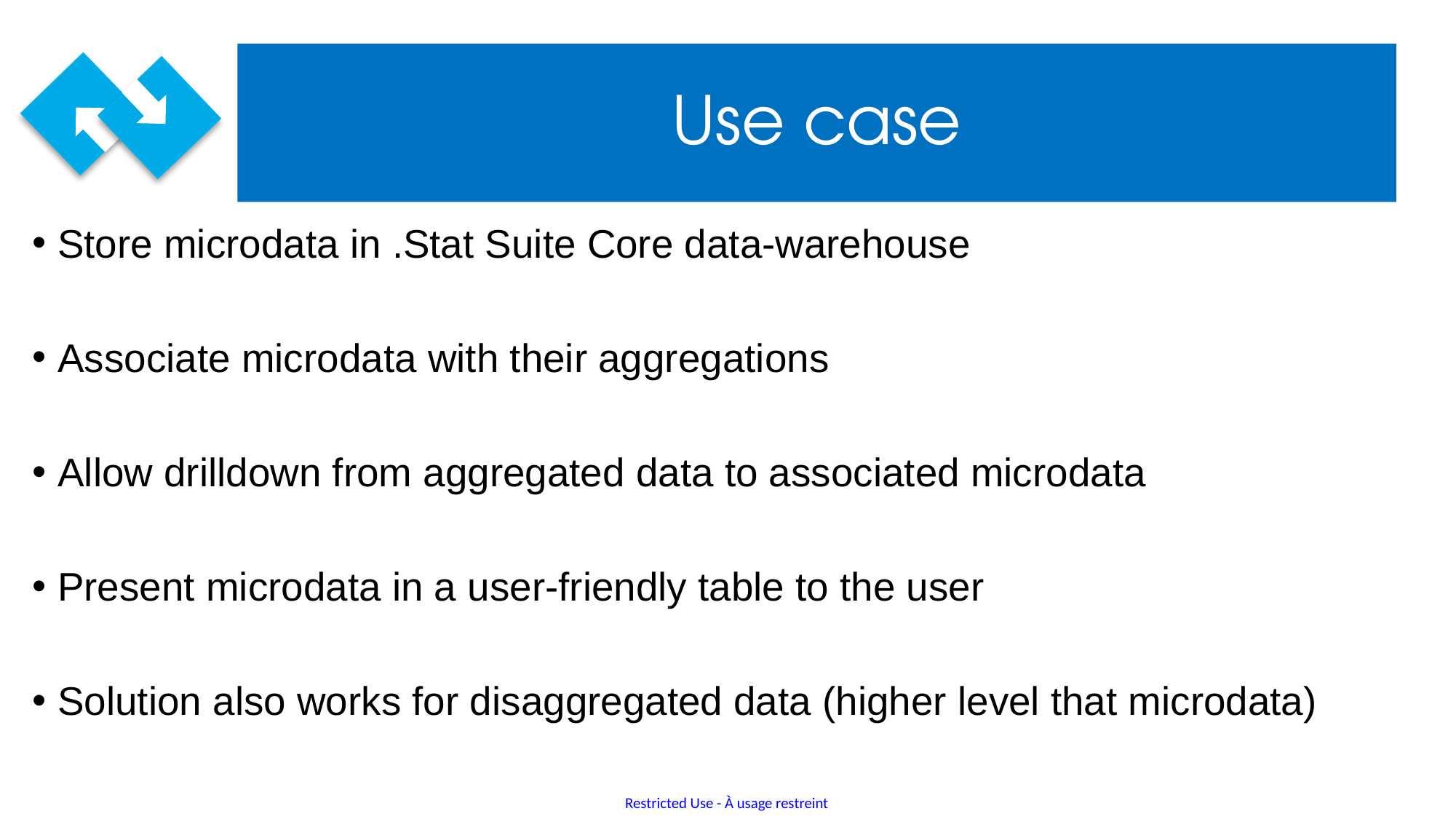

# Use case
Store microdata in .Stat Suite Core data-warehouse

Associate microdata with their aggregations

Allow drilldown from aggregated data to associated microdata

Present microdata in a user-friendly table to the user

Solution also works for disaggregated data (higher level that microdata)